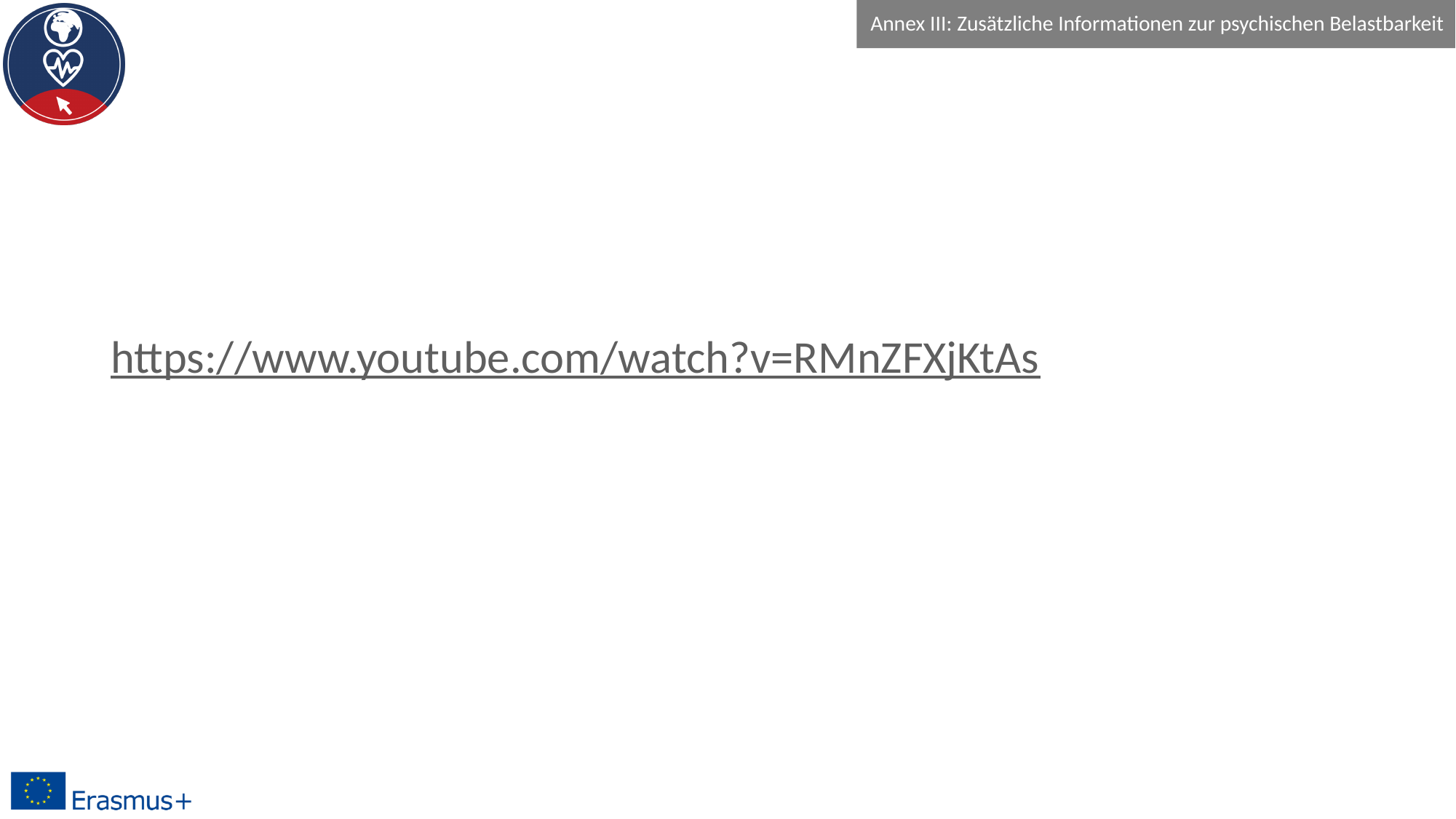

Annex III: Zusätzliche Informationen zur psychischen Belastbarkeit
# https://www.youtube.com/watch?v=RMnZFXjKtAs